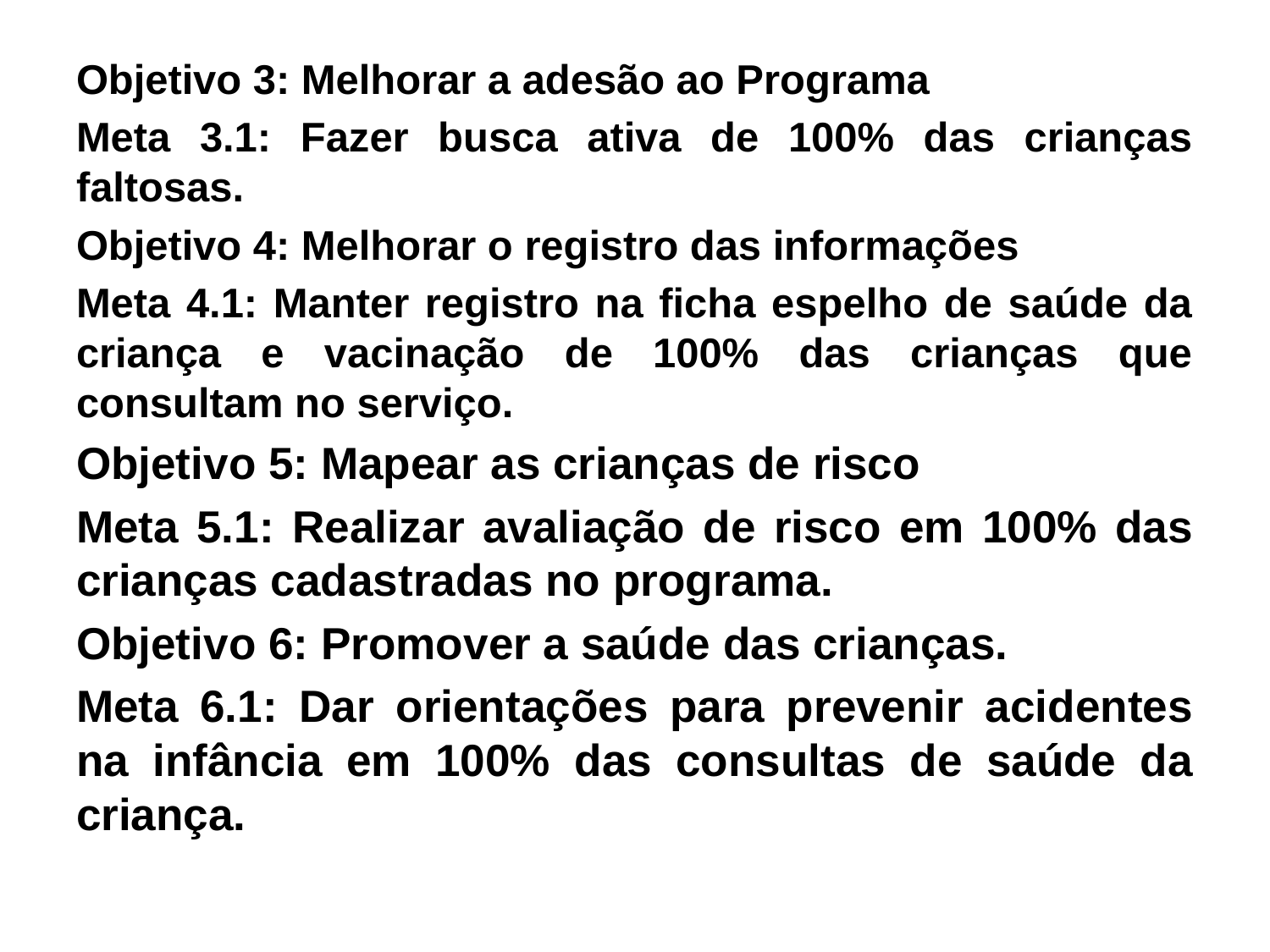

#
Objetivo 3: Melhorar a adesão ao Programa
Meta 3.1: Fazer busca ativa de 100% das crianças faltosas.
Objetivo 4: Melhorar o registro das informações
Meta 4.1: Manter registro na ficha espelho de saúde da criança e vacinação de 100% das crianças que consultam no serviço.
Objetivo 5: Mapear as crianças de risco
Meta 5.1: Realizar avaliação de risco em 100% das crianças cadastradas no programa.
Objetivo 6: Promover a saúde das crianças.
Meta 6.1: Dar orientações para prevenir acidentes na infância em 100% das consultas de saúde da criança.